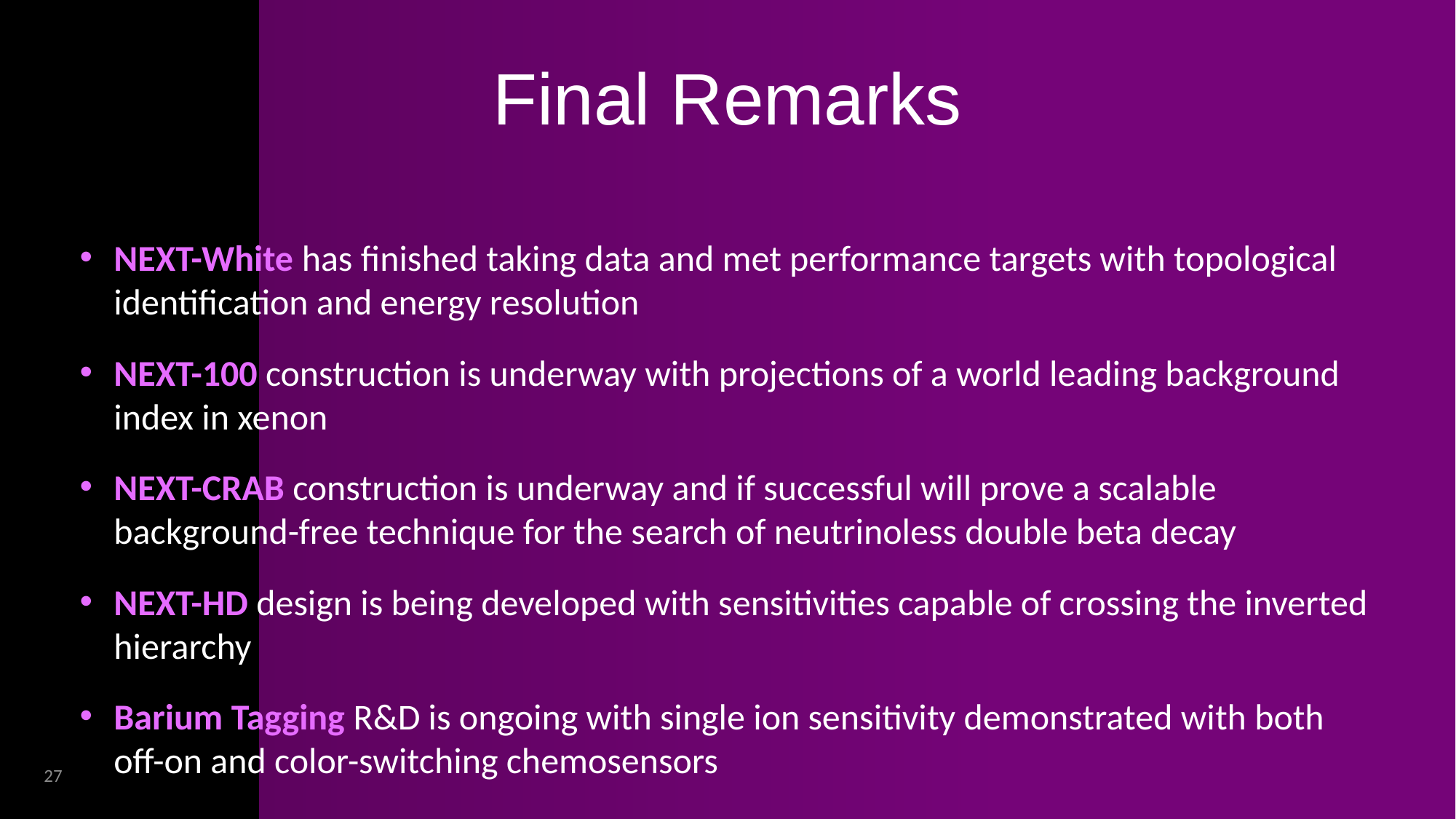

Final Remarks
NEXT-White has finished taking data and met performance targets with topological identification and energy resolution
NEXT-100 construction is underway with projections of a world leading background index in xenon
NEXT-CRAB construction is underway and if successful will prove a scalable background-free technique for the search of neutrinoless double beta decay
NEXT-HD design is being developed with sensitivities capable of crossing the inverted hierarchy
Barium Tagging R&D is ongoing with single ion sensitivity demonstrated with both off-on and color-switching chemosensors

27